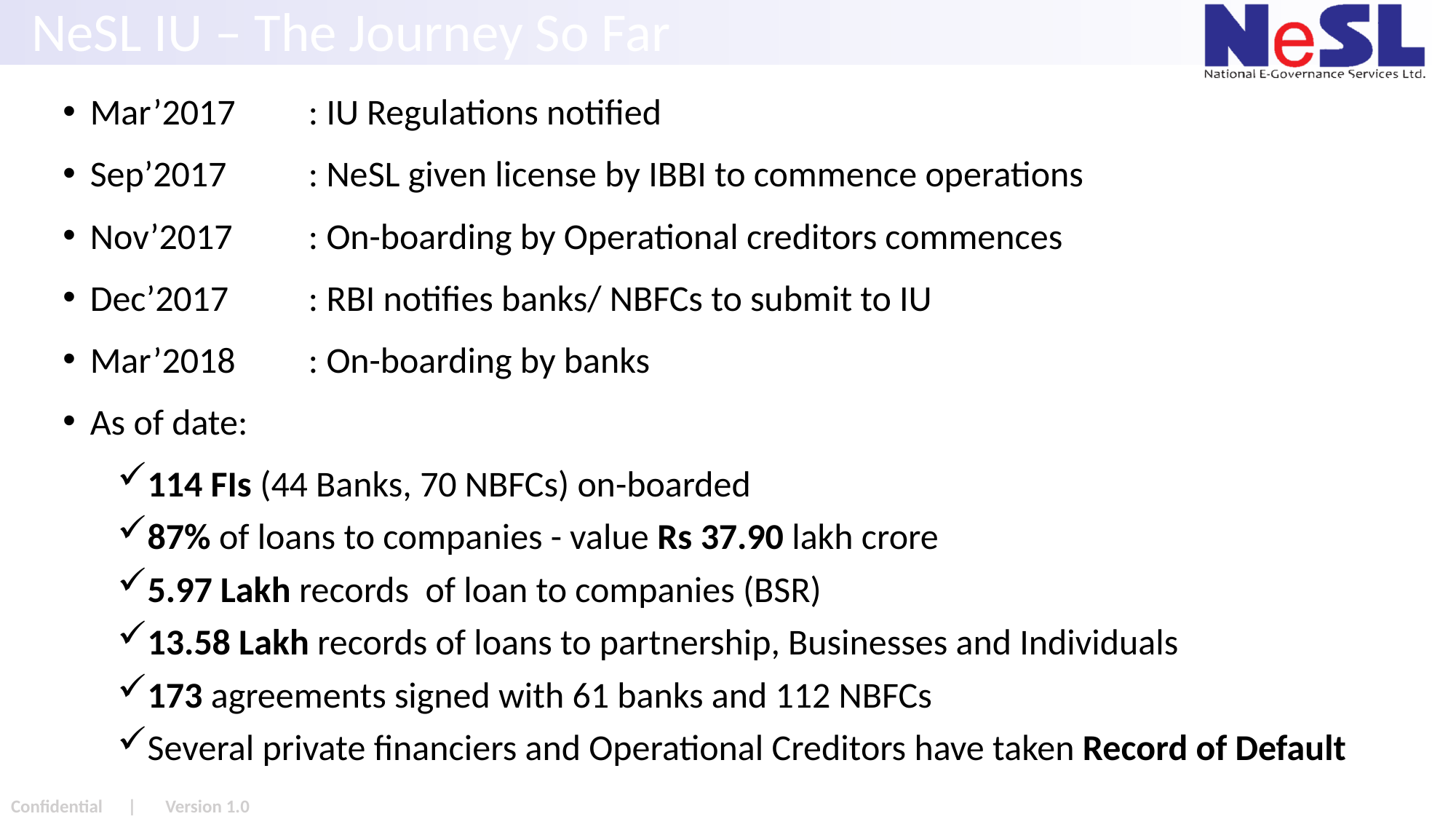

# NeSL IU – The Journey So Far
Mar’2017 	: IU Regulations notified
Sep’2017 	: NeSL given license by IBBI to commence operations
Nov’2017 	: On-boarding by Operational creditors commences
Dec’2017 	: RBI notifies banks/ NBFCs to submit to IU
Mar’2018 	: On-boarding by banks
As of date:
114 FIs (44 Banks, 70 NBFCs) on-boarded
87% of loans to companies - value Rs 37.90 lakh crore
5.97 Lakh records  of loan to companies (BSR)
13.58 Lakh records of loans to partnership, Businesses and Individuals
173 agreements signed with 61 banks and 112 NBFCs
Several private financiers and Operational Creditors have taken Record of Default